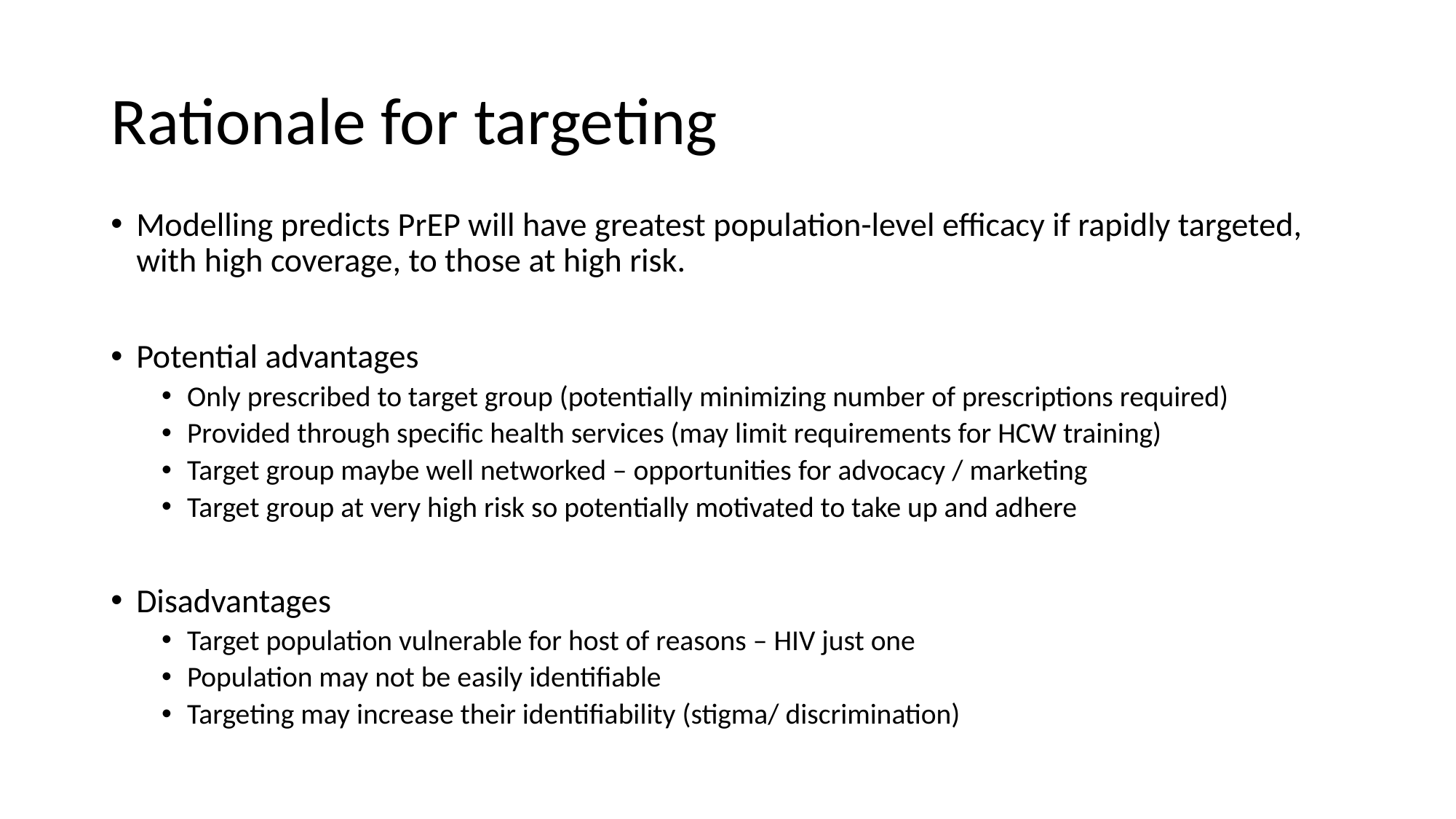

# Rationale for targeting
Modelling predicts PrEP will have greatest population-level efficacy if rapidly targeted, with high coverage, to those at high risk.

Potential advantages
Only prescribed to target group (potentially minimizing number of prescriptions required)
Provided through specific health services (may limit requirements for HCW training)
Target group maybe well networked – opportunities for advocacy / marketing
Target group at very high risk so potentially motivated to take up and adhere

Disadvantages
Target population vulnerable for host of reasons – HIV just one
Population may not be easily identifiable
Targeting may increase their identifiability (stigma/ discrimination)